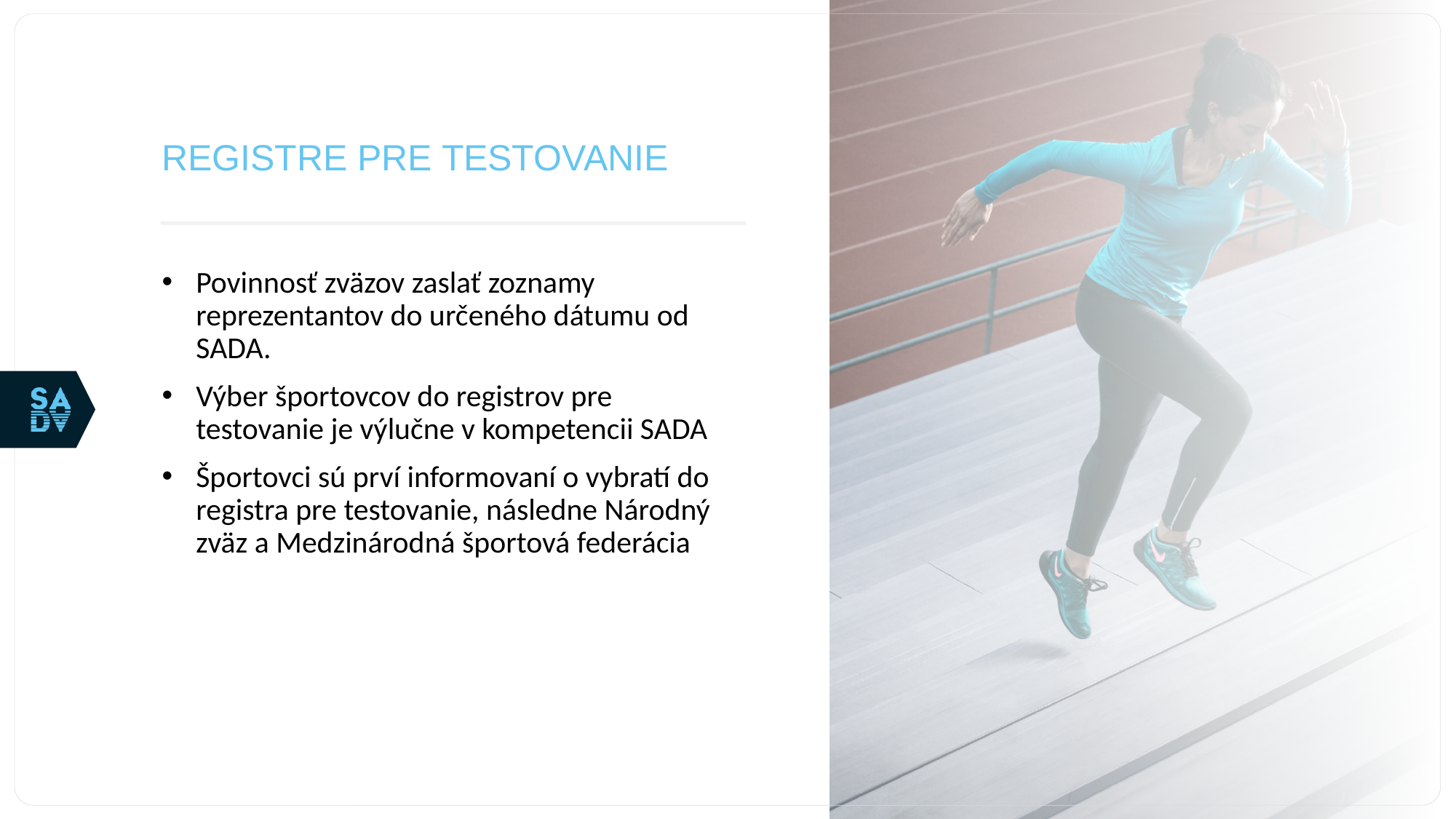

# Registre pre testovanie
Povinnosť zväzov zaslať zoznamy reprezentantov do určeného dátumu od SADA.
Výber športovcov do registrov pre testovanie je výlučne v kompetencii SADA
Športovci sú prví informovaní o vybratí do registra pre testovanie, následne Národný zväz a Medzinárodná športová federácia